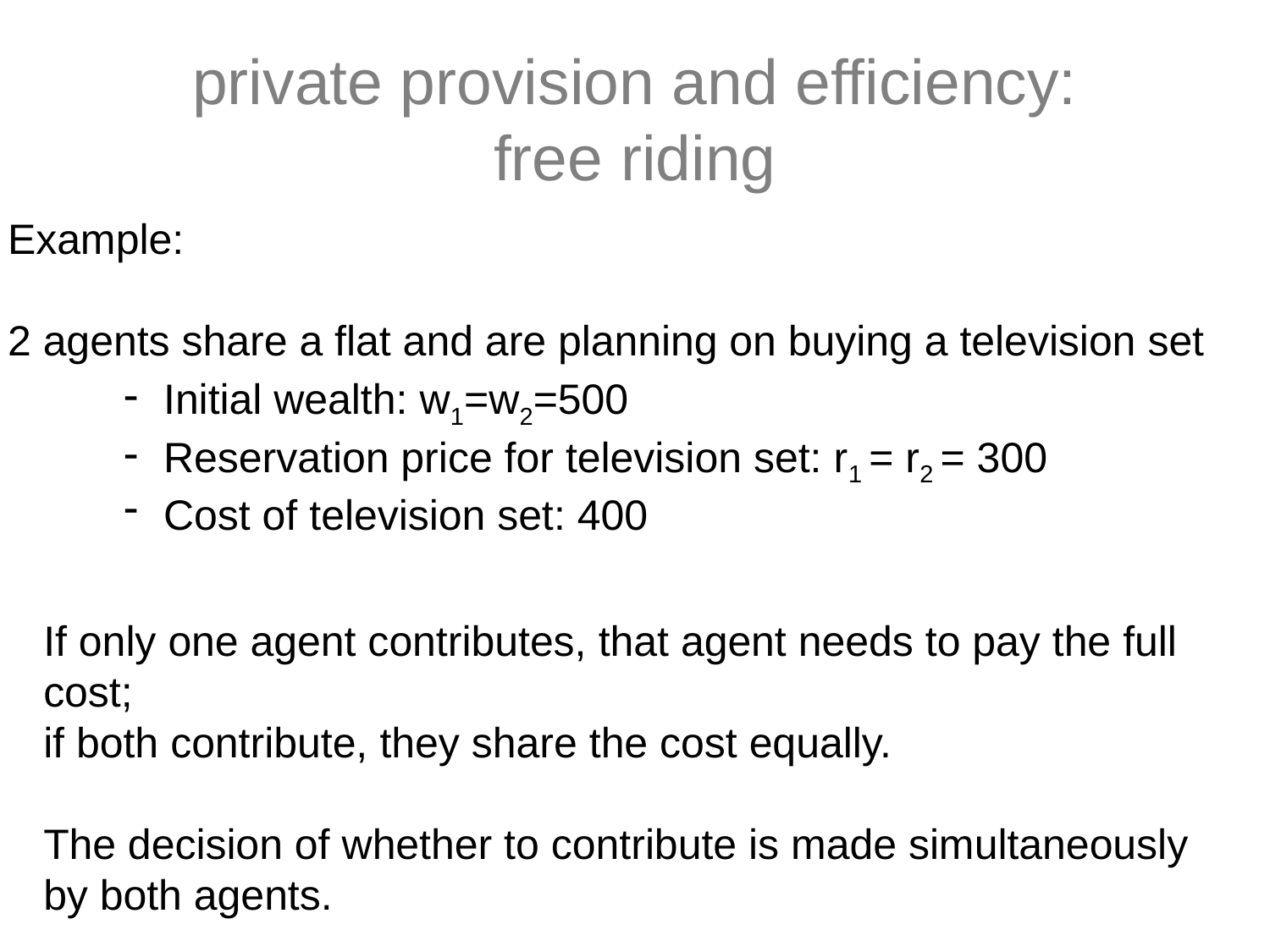

private provision and efficiency:
free riding
Example:

2 agents share a flat and are planning on buying a television set
Initial wealth: w1=w2=500
Reservation price for television set: r1 = r2 = 300
Cost of television set: 400

If only one agent contributes, that agent needs to pay the full cost;
if both contribute, they share the cost equally.

The decision of whether to contribute is made simultaneously
by both agents.